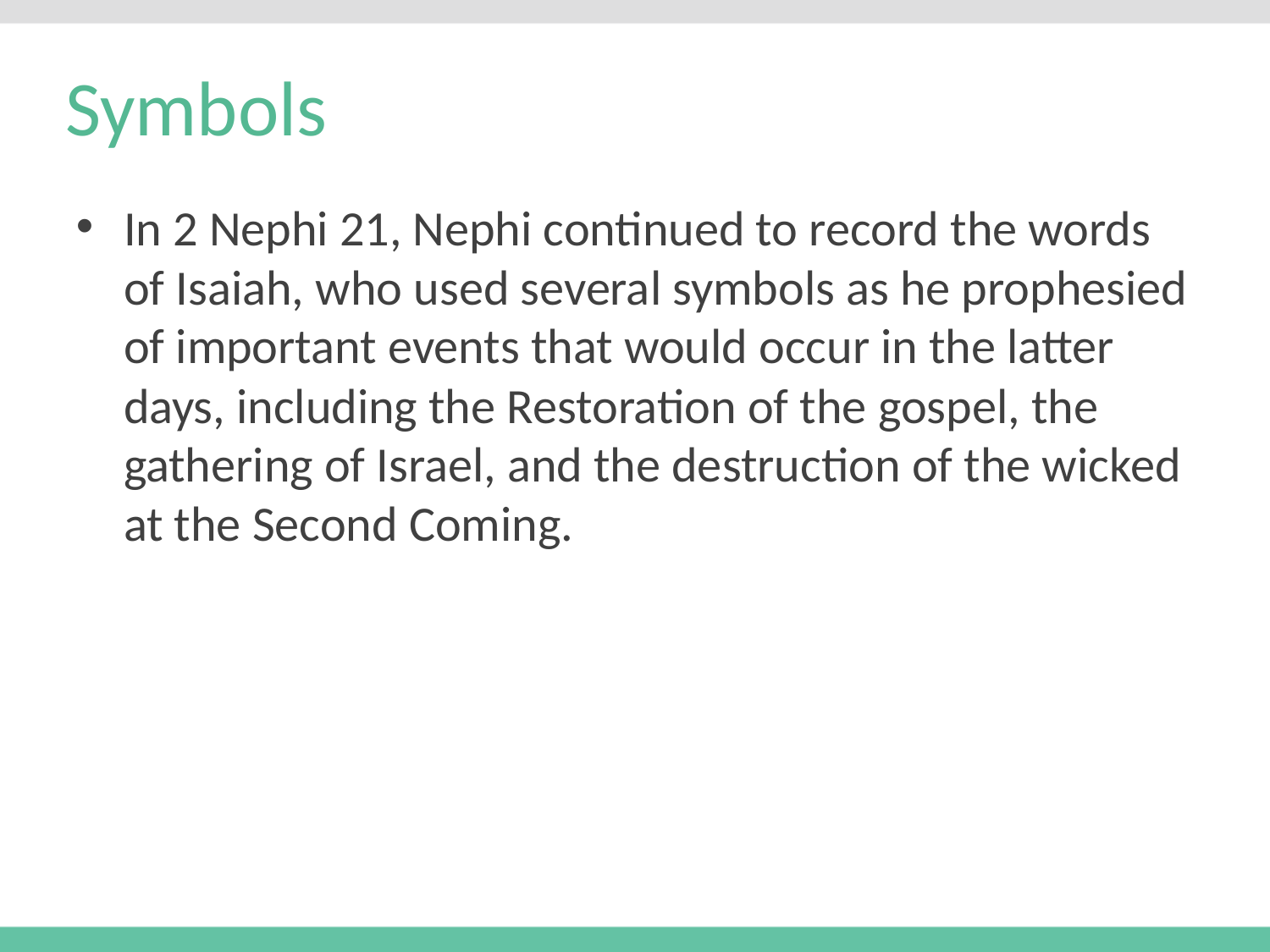

# Symbols
In 2 Nephi 21, Nephi continued to record the words of Isaiah, who used several symbols as he prophesied of important events that would occur in the latter days, including the Restoration of the gospel, the gathering of Israel, and the destruction of the wicked at the Second Coming.